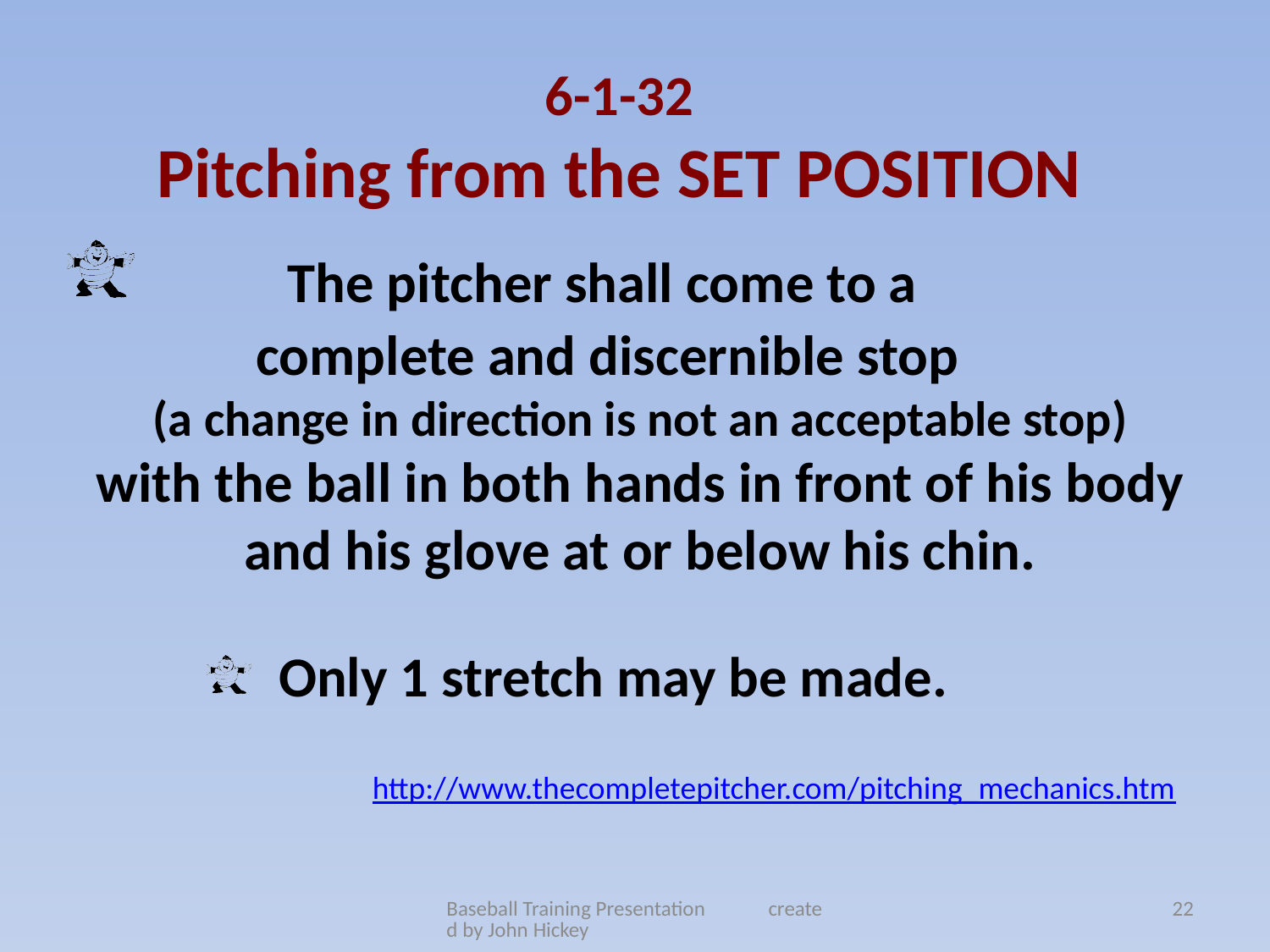

6-1-32
Pitching from the SET POSITION
        The pitcher shall come to a
               complete and discernible stop
(a change in direction is not an acceptable stop)
with the ball in both hands in front of his body
and his glove at or below his chin.
  Only 1 stretch may be made.
http://www.thecompletepitcher.com/pitching_mechanics.htm
Baseball Training Presentation             created by John Hickey
22